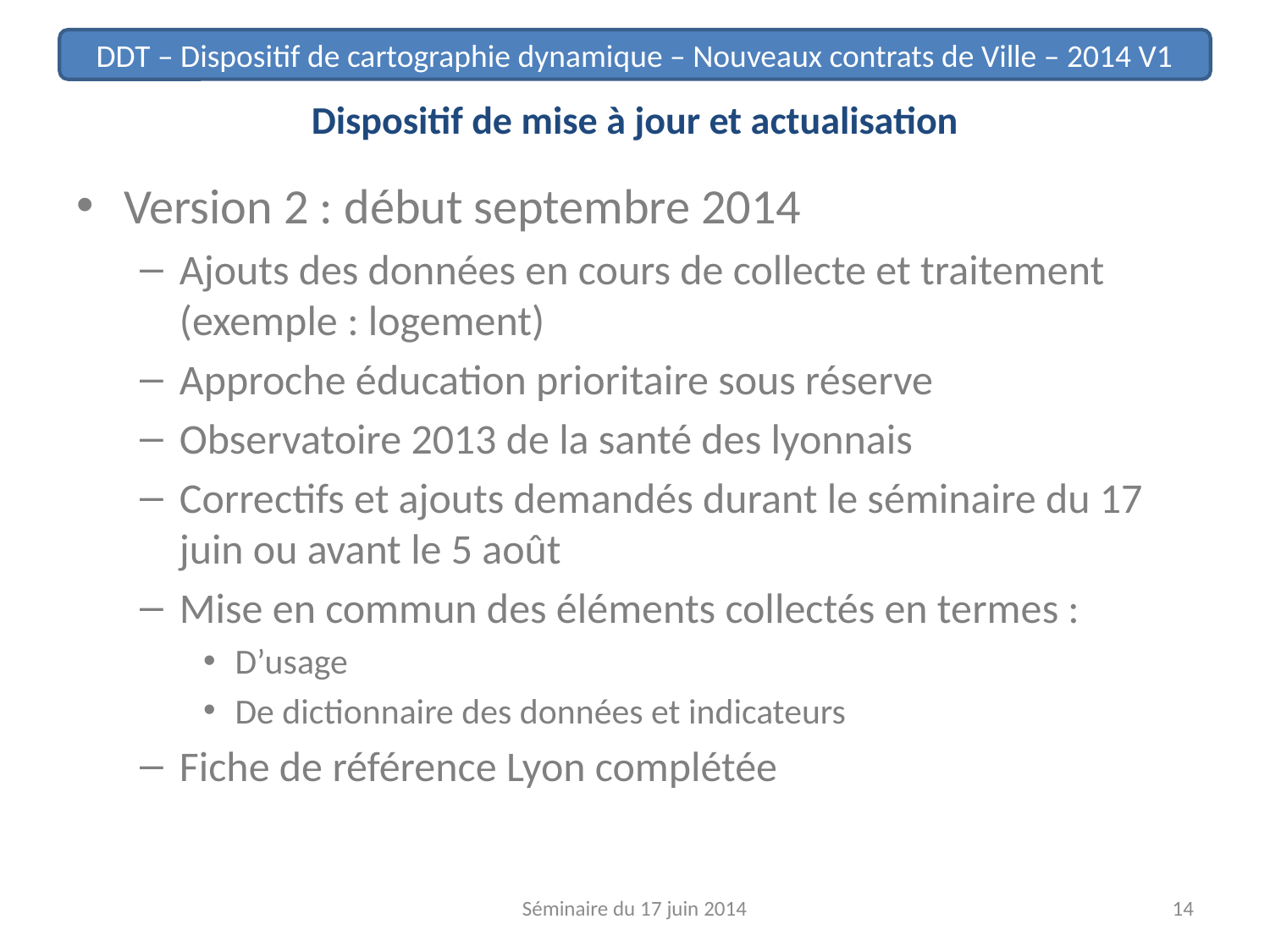

# Dispositif de mise à jour et actualisation
Version 2 : début septembre 2014
Ajouts des données en cours de collecte et traitement (exemple : logement)
Approche éducation prioritaire sous réserve
Observatoire 2013 de la santé des lyonnais
Correctifs et ajouts demandés durant le séminaire du 17 juin ou avant le 5 août
Mise en commun des éléments collectés en termes :
D’usage
De dictionnaire des données et indicateurs
Fiche de référence Lyon complétée
Séminaire du 17 juin 2014
14